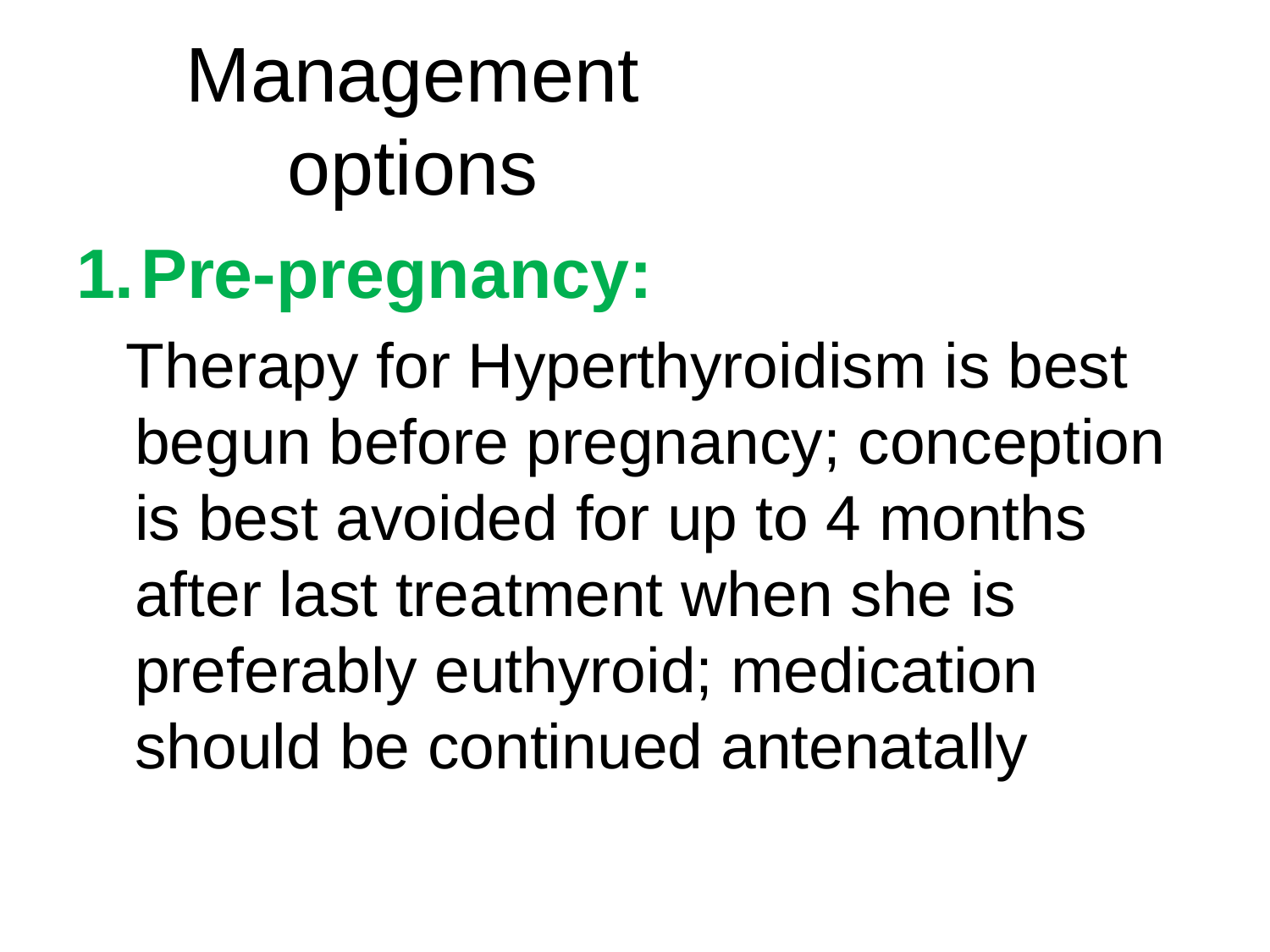

# Management options
Pre-pregnancy:
Therapy for Hyperthyroidism is best begun before pregnancy; conception is best avoided for up to 4 months after last treatment when she is preferably euthyroid; medication should be continued antenatally